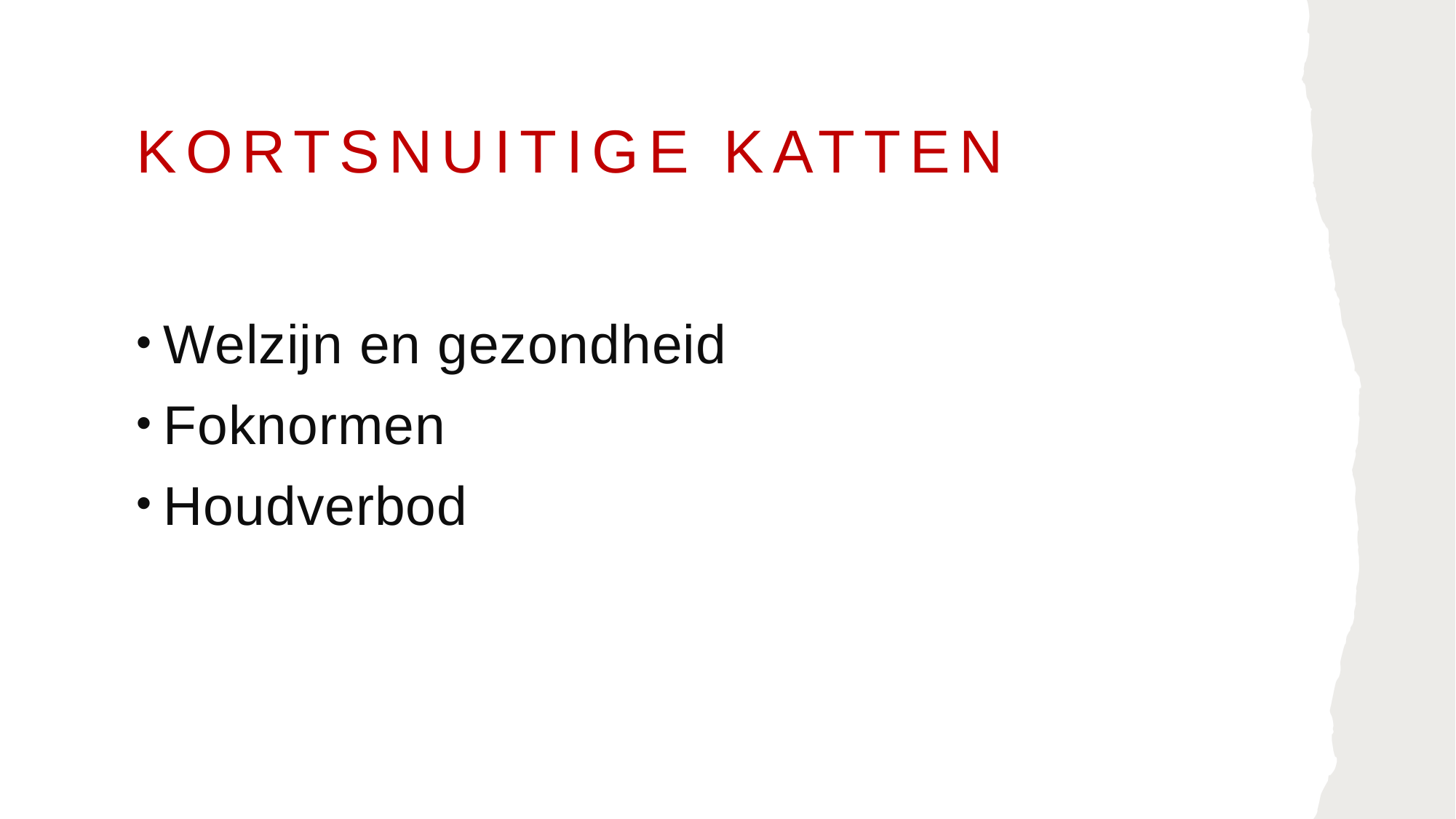

# Kortsnuitige katten
Welzijn en gezondheid
Foknormen
Houdverbod